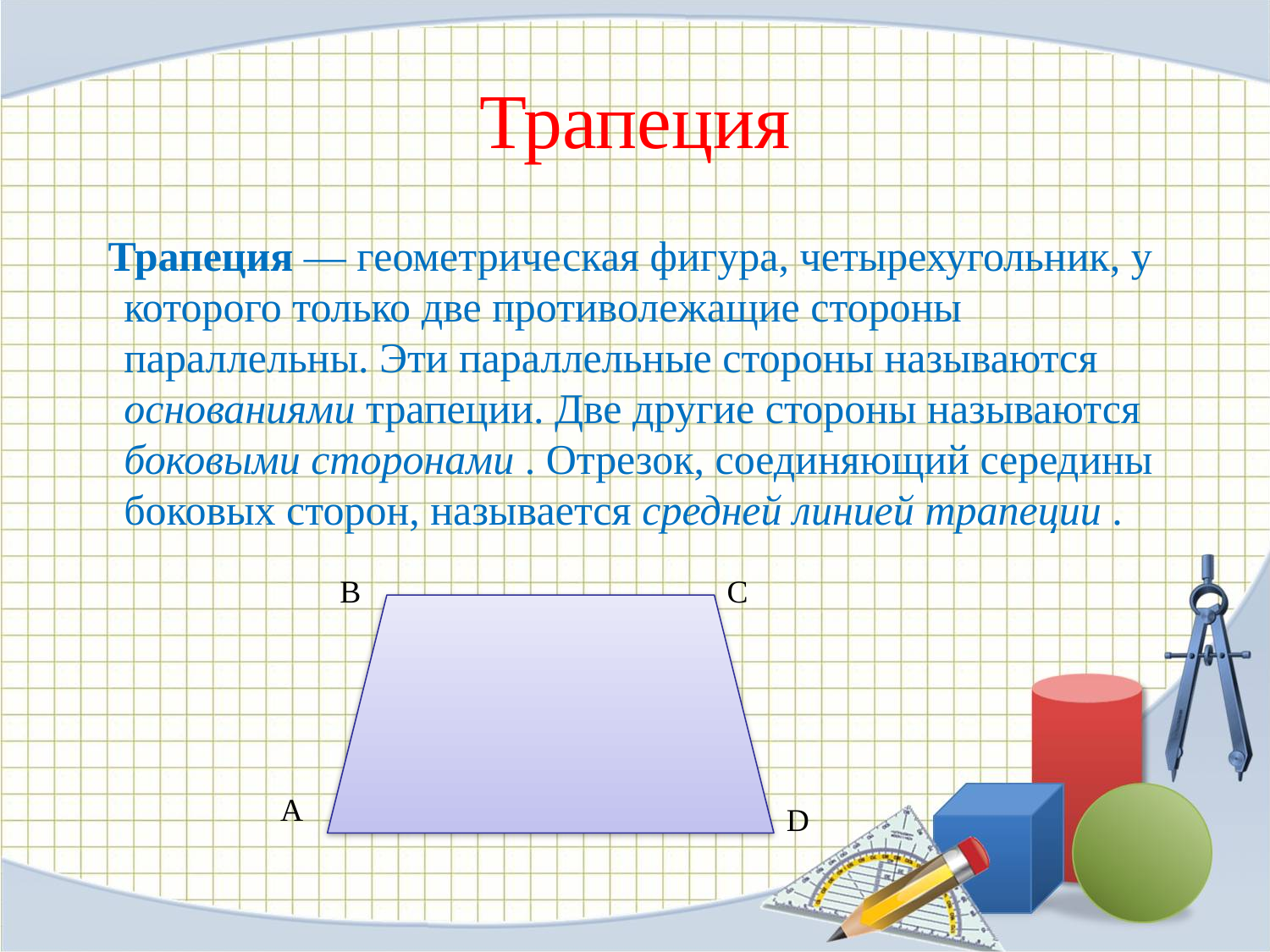

# Трапеция
   Трапеция — геометрическая фигура, четырехугольник, у которого только две противолежащие стороны параллельны. Эти параллельные стороны называются основаниями трапеции. Две другие стороны называются боковыми сторонами . Отрезок, соединяющий середины боковых сторон, называется средней линией трапеции .
В
С

А
D